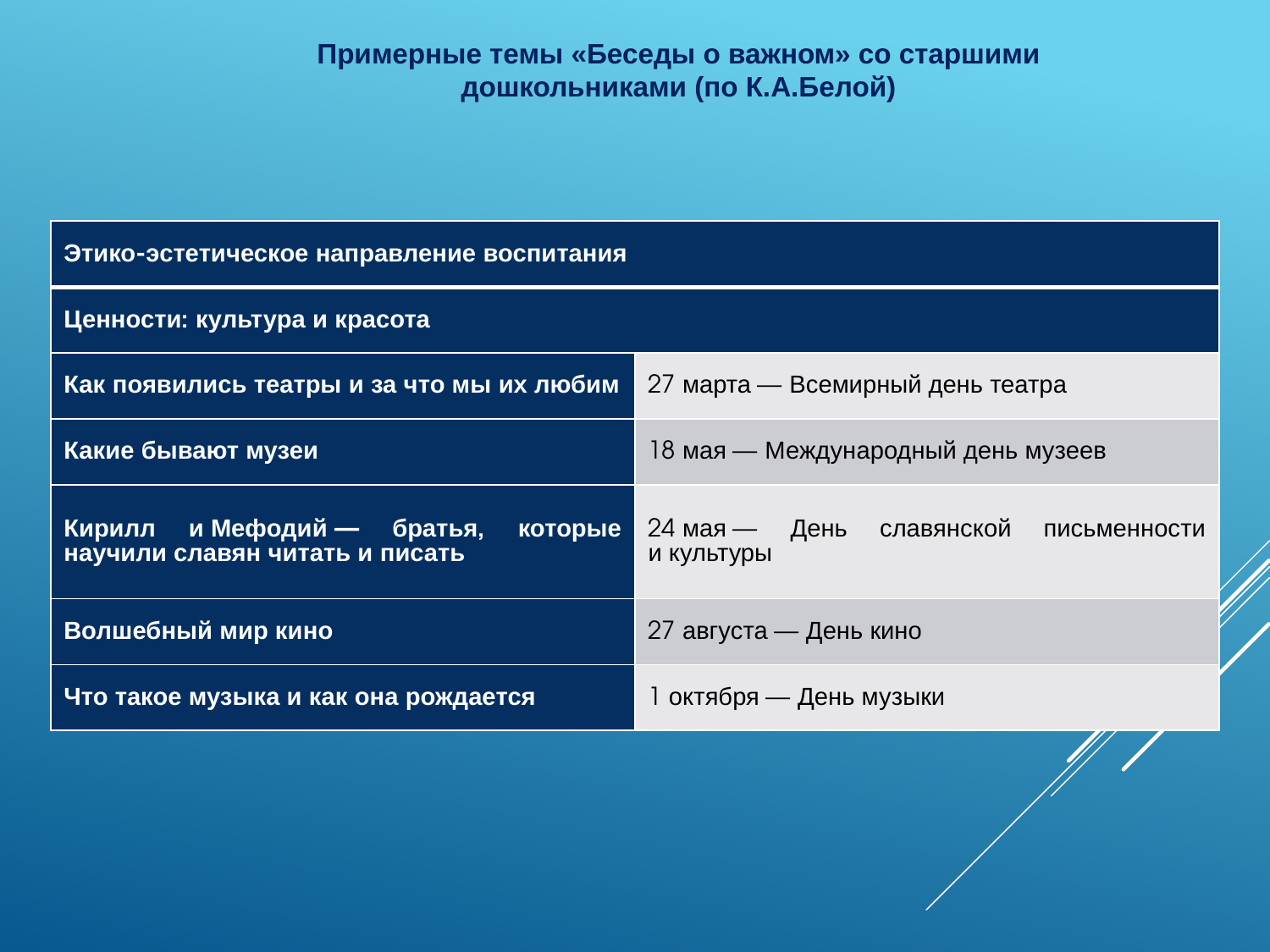

Примерные темы «Беседы о важном» со старшими дошкольниками (по К.А.Белой)
| Этико-эстетическое направление воспитания |  |
| --- | --- |
| Ценности: культура и красота |  |
| Как появились театры и за что мы их любим | 27 марта — Всемирный день театра |
| Какие бывают музеи | 18 мая — Международный день музеев |
| Кирилл и Мефодий — братья, которые научили славян читать и писать | 24 мая — День славянской письменности и культуры |
| Волшебный мир кино | 27 августа — День кино |
| Что такое музыка и как она рождается | 1 октября — День музыки |